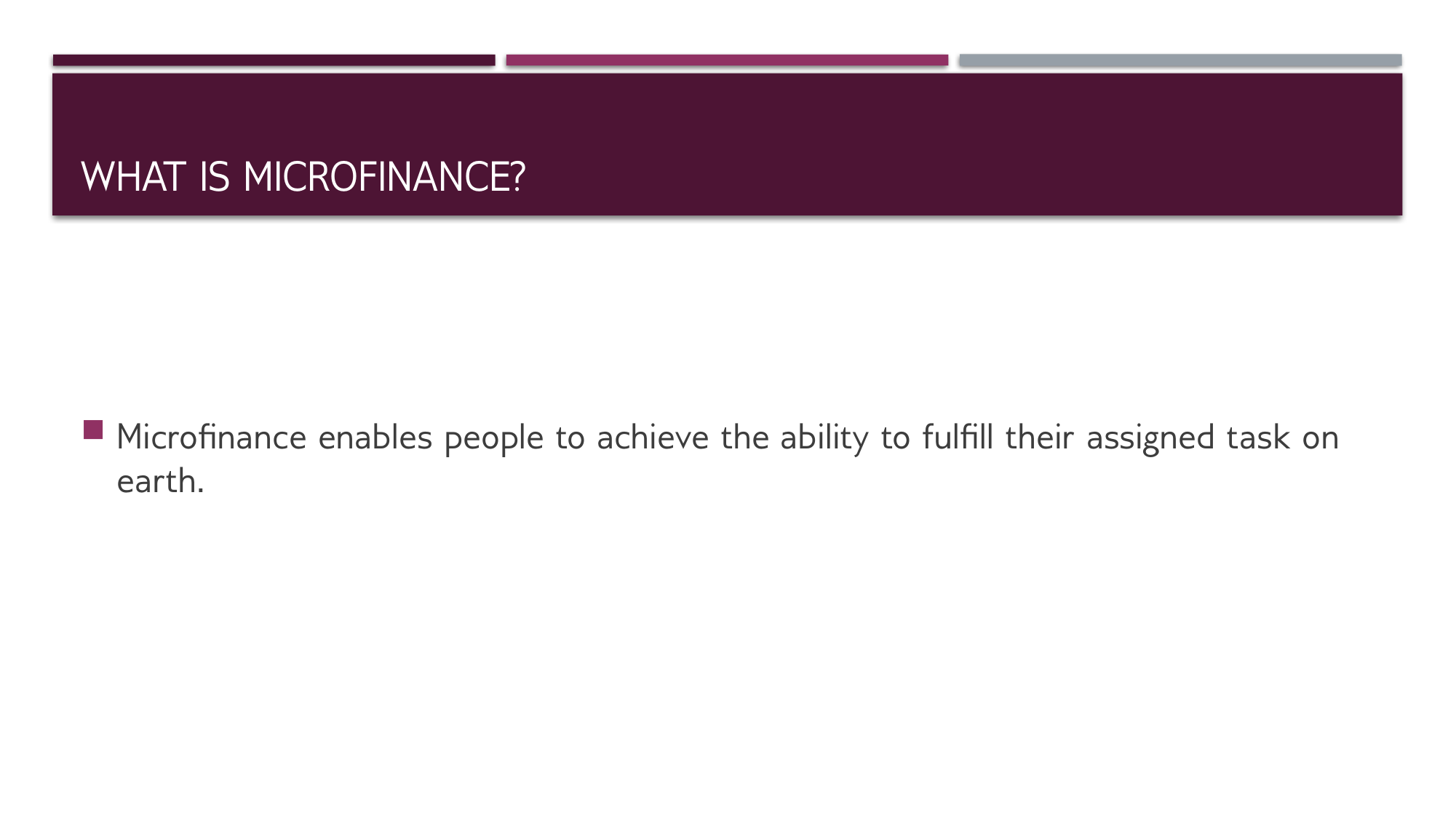

# What is microfinance?
Microfinance enables people to achieve the ability to fulfill their assigned task on earth.